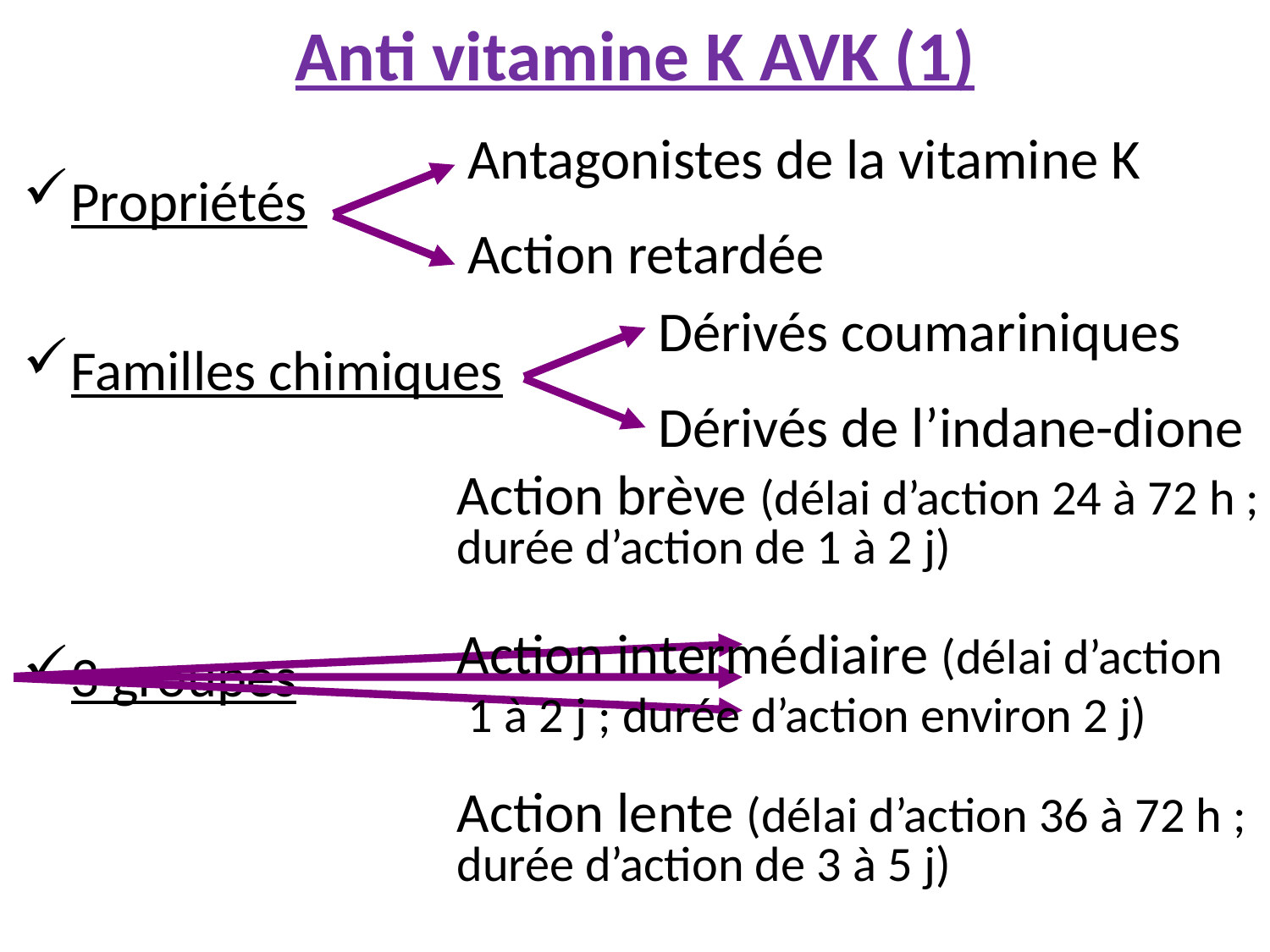

# Anti vitamine K AVK (1)
Antagonistes de la vitamine K

Propriétés
Action retardée
Dérivés coumariniques

Familles chimiques
Dérivés de l’indane-dione
Action brève (délai d’action 24 à 72 h ; durée d’action de 1 à 2 j)

Action intermédiaire (délai d’action
 1 à 2 j ; durée d’action environ 2 j)
3 groupes
Action lente (délai d’action 36 à 72 h ; durée d’action de 3 à 5 j)